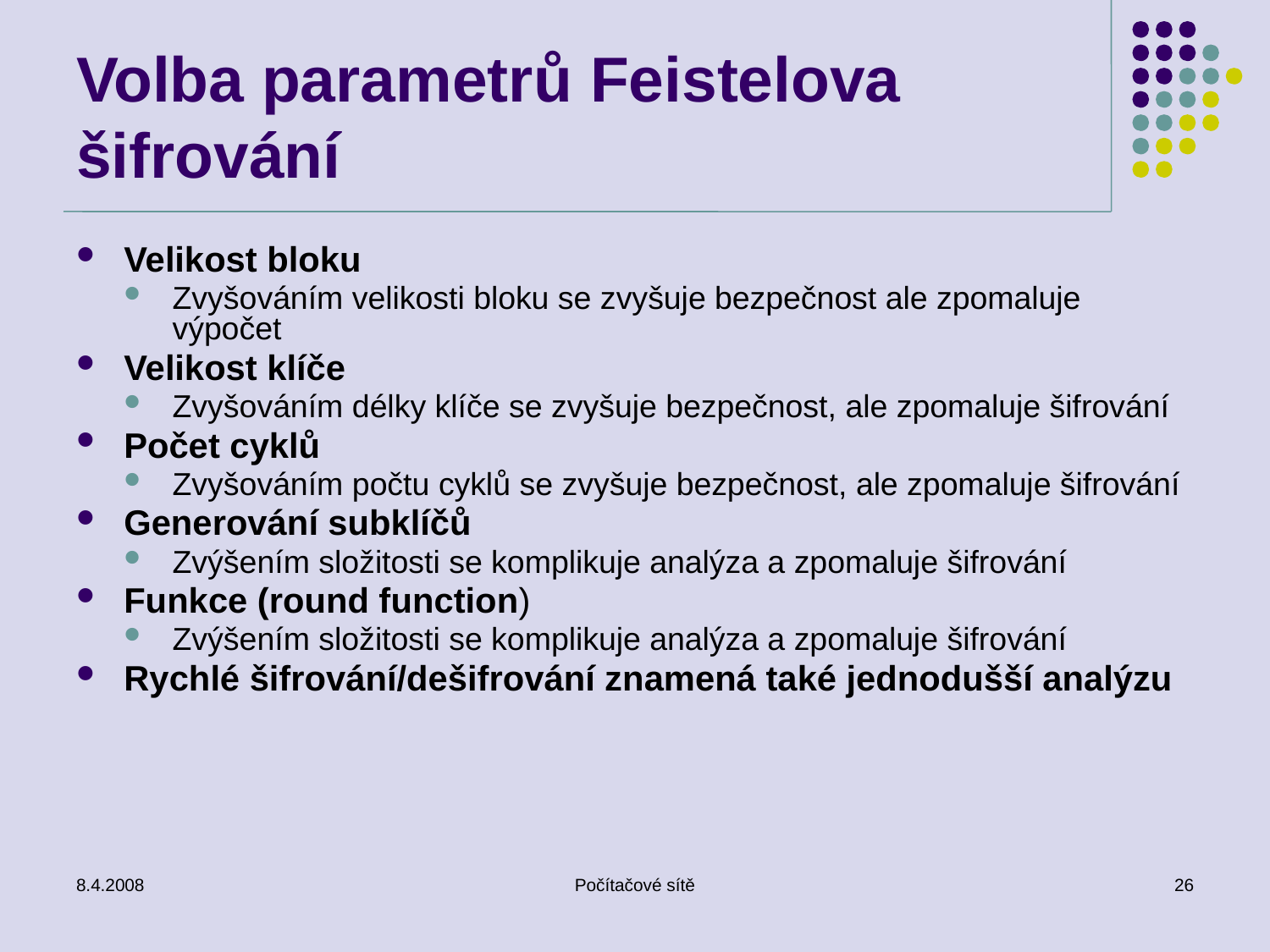

# Volba parametrů Feistelova šifrování
Velikost bloku
Zvyšováním velikosti bloku se zvyšuje bezpečnost ale zpomaluje výpočet
Velikost klíče
Zvyšováním délky klíče se zvyšuje bezpečnost, ale zpomaluje šifrování
Počet cyklů
Zvyšováním počtu cyklů se zvyšuje bezpečnost, ale zpomaluje šifrování
Generování subklíčů
Zvýšením složitosti se komplikuje analýza a zpomaluje šifrování
Funkce (round function)
Zvýšením složitosti se komplikuje analýza a zpomaluje šifrování
Rychlé šifrování/dešifrování znamená také jednodušší analýzu
8.4.2008
Počítačové sítě
26